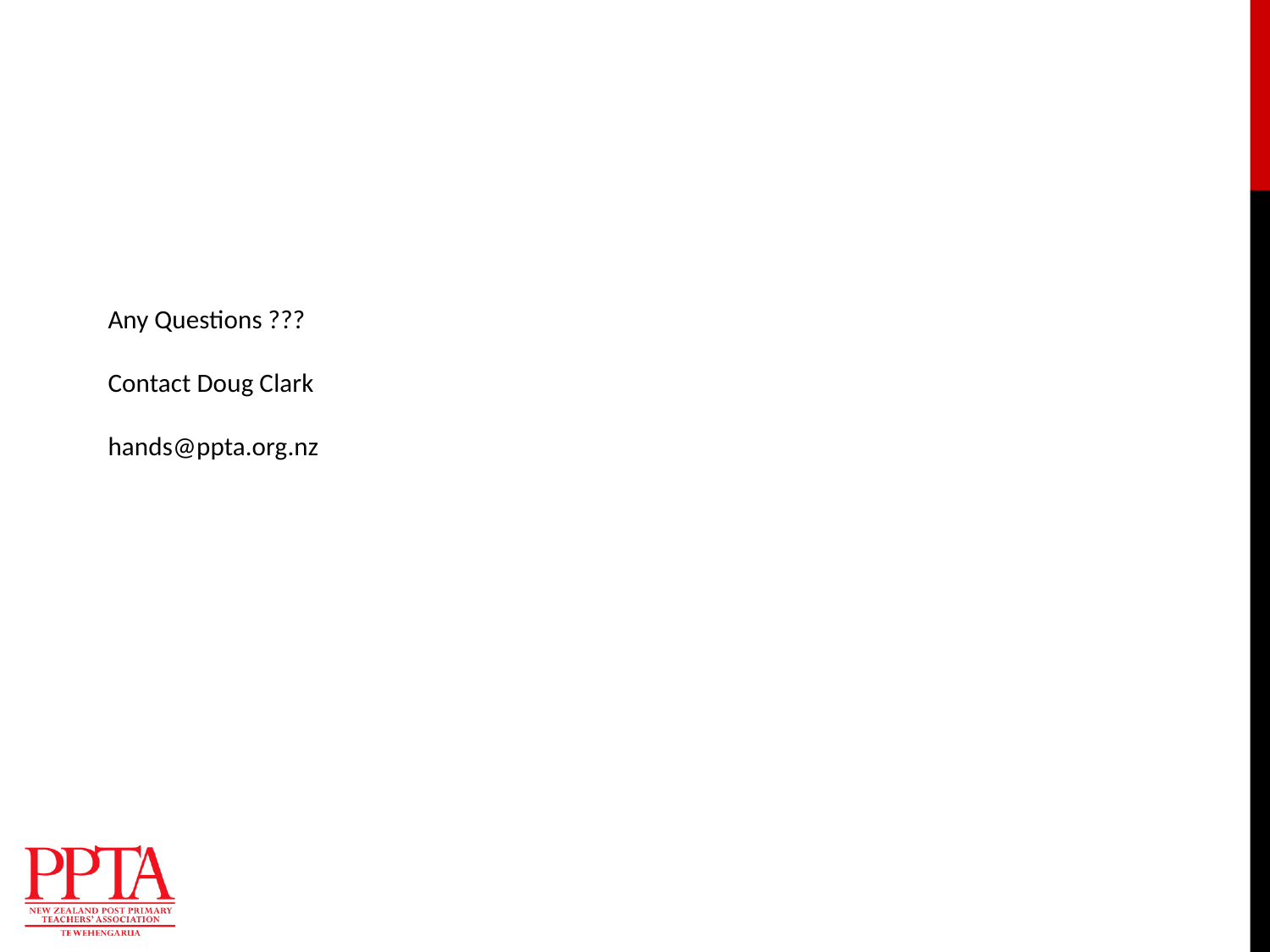

# Any Questions ??? Contact Doug Clark hands@ppta.org.nz